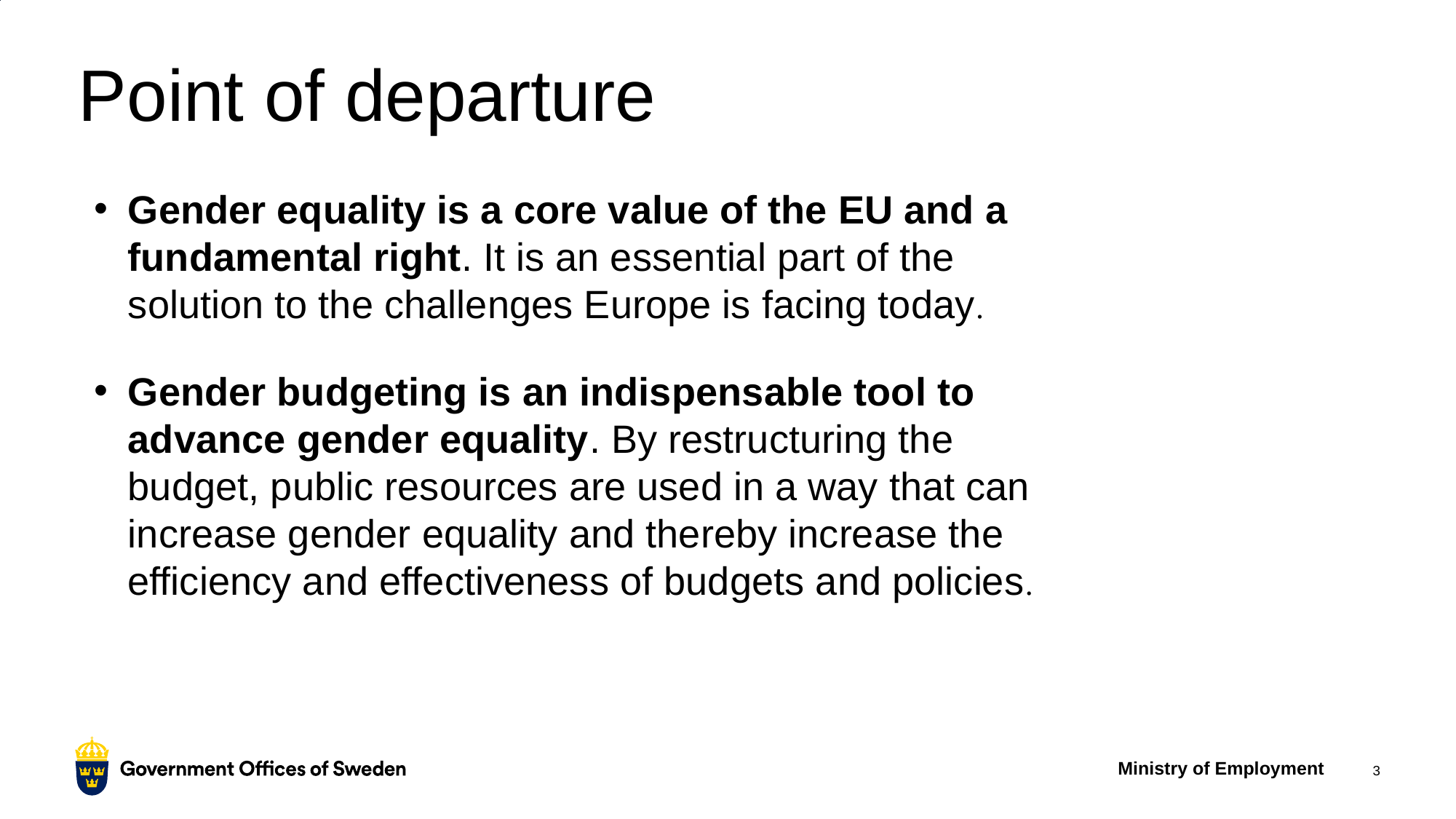

# Point of departure
Gender equality is a core value of the EU and a fundamental right. It is an essential part of the solution to the challenges Europe is facing today.

Gender budgeting is an indispensable tool to advance gender equality. By restructuring the budget, public resources are used in a way that can increase gender equality and thereby increase the efficiency and effectiveness of budgets and policies.

Ministry of Employment
3